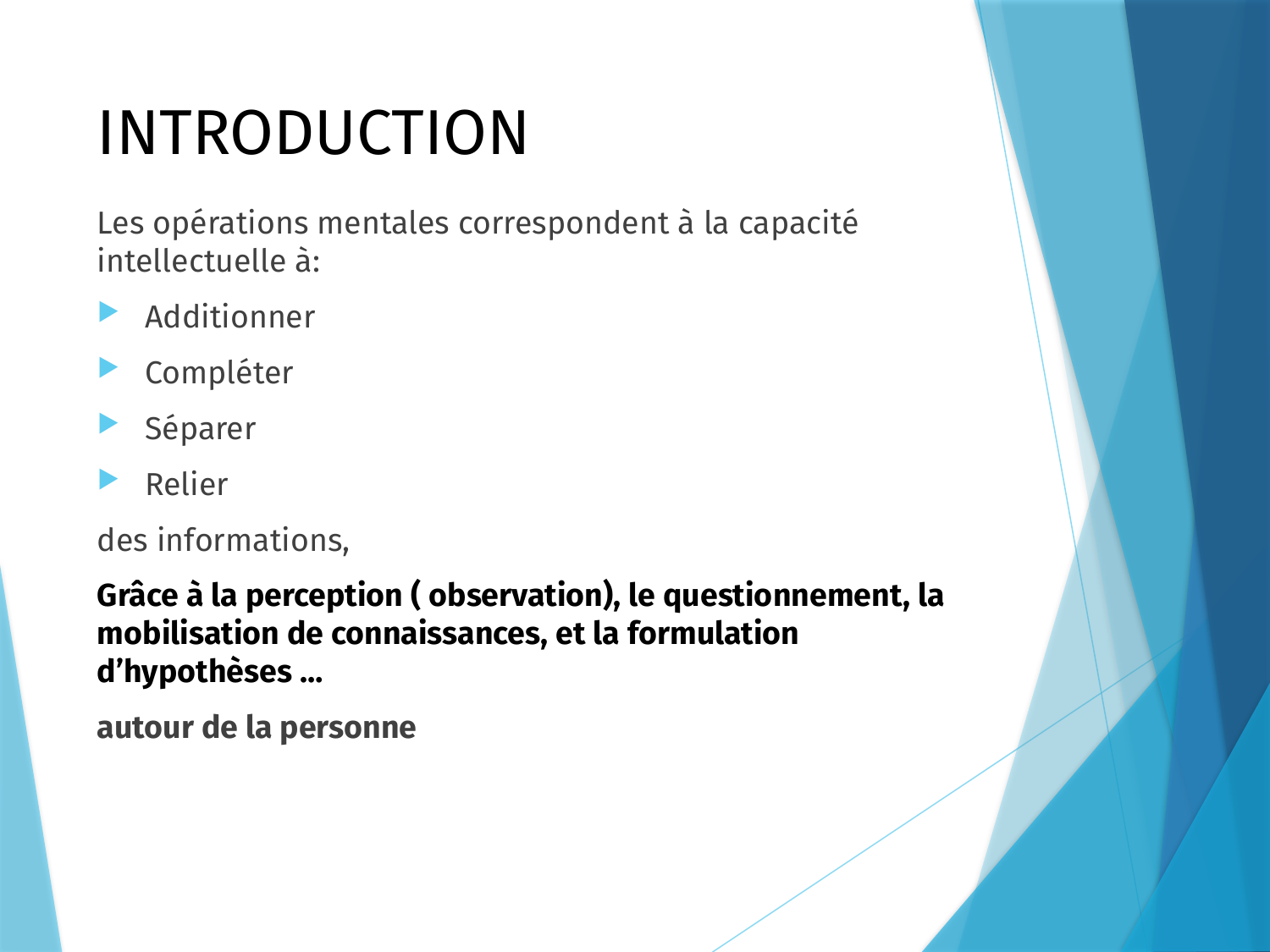

# INTRODUCTION
Les opérations mentales correspondent à la capacité intellectuelle à:
Additionner
Compléter
Séparer
Relier
des informations,
Grâce à la perception ( observation), le questionnement, la mobilisation de connaissances, et la formulation d’hypothèses …
autour de la personne